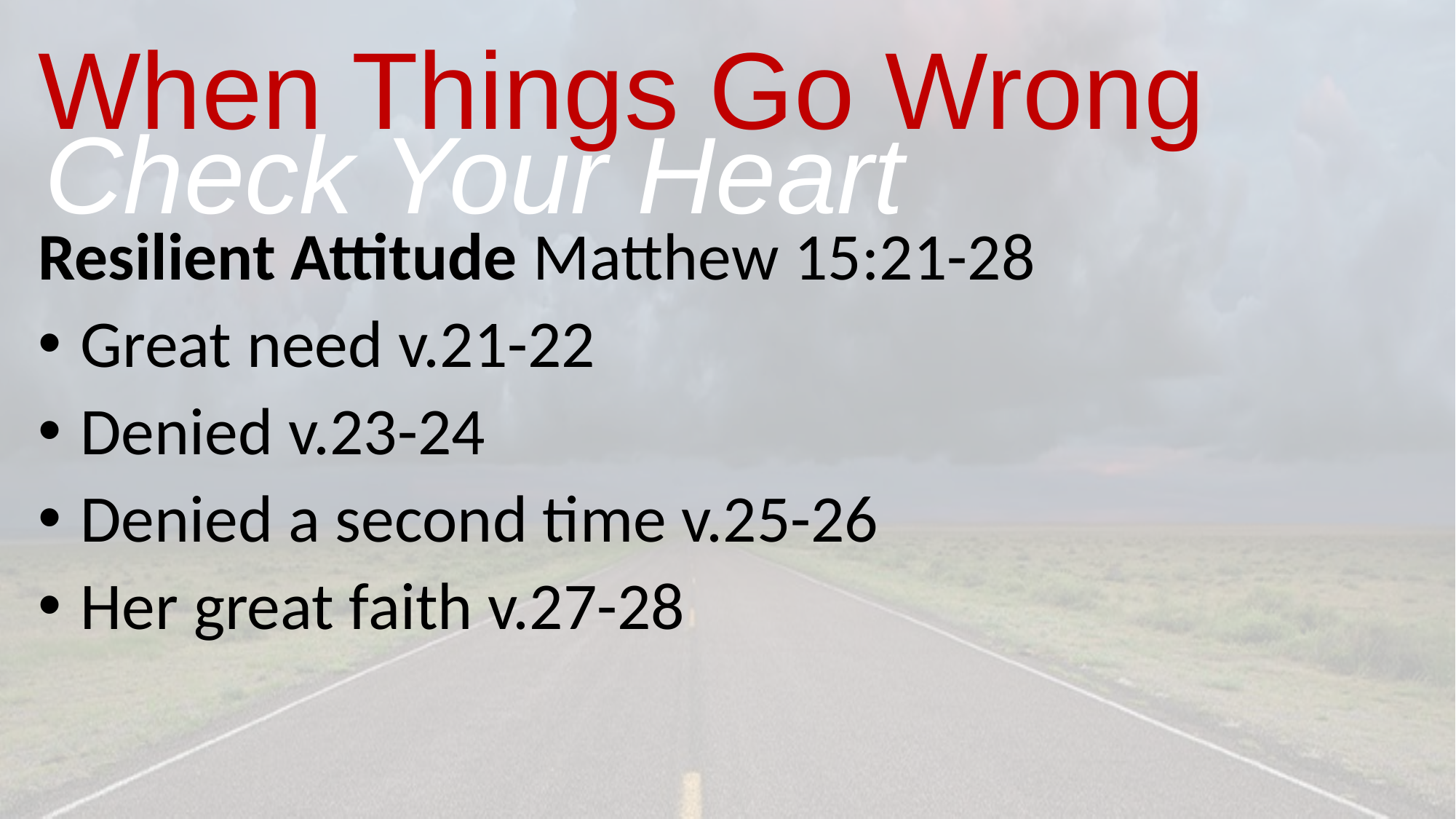

# When Things Go Wrong
Check Your Heart
Resilient Attitude Matthew 15:21-28
 Great need v.21-22
 Denied v.23-24
 Denied a second time v.25-26
 Her great faith v.27-28